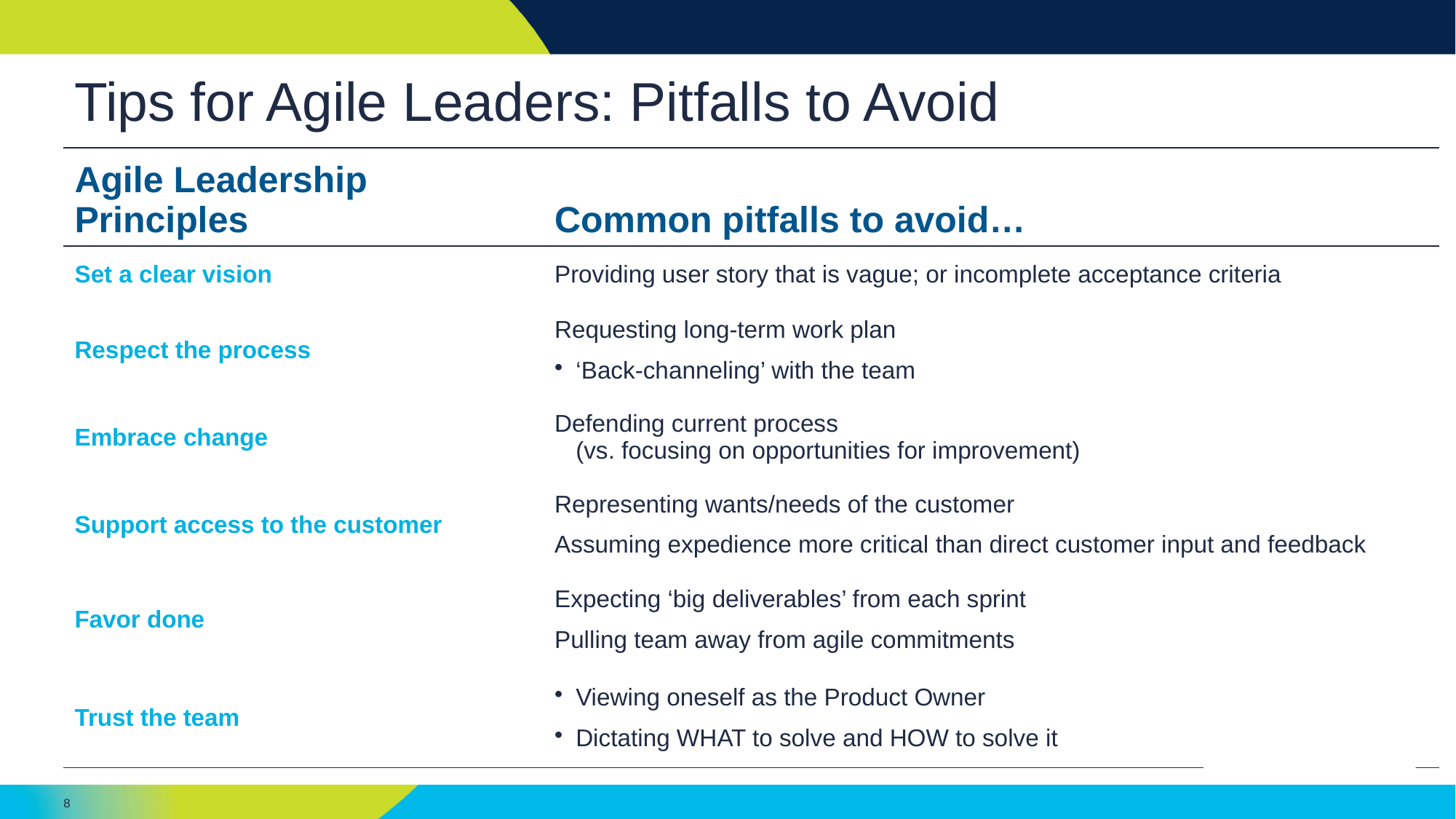

overall_0_131763991391467349 columns_3_131767945755673224 7_1_131763991275542141 17_1_131767946370622908 18_1_131767946461990794
Tips for Agile Leaders: Pitfalls to Avoid
| Agile Leadership Principles | Common pitfalls to avoid… |
| --- | --- |
| Set a clear vision | Providing user story that is vague; or incomplete acceptance criteria |
| Respect the process | Requesting long-term work plan ‘Back-channeling’ with the team |
| Embrace change | Defending current process (vs. focusing on opportunities for improvement) |
| Support access to the customer | Representing wants/needs of the customer Assuming expedience more critical than direct customer input and feedback |
| Favor done | Expecting ‘big deliverables’ from each sprint Pulling team away from agile commitments |
| Trust the team | Viewing oneself as the Product Owner Dictating WHAT to solve and HOW to solve it |